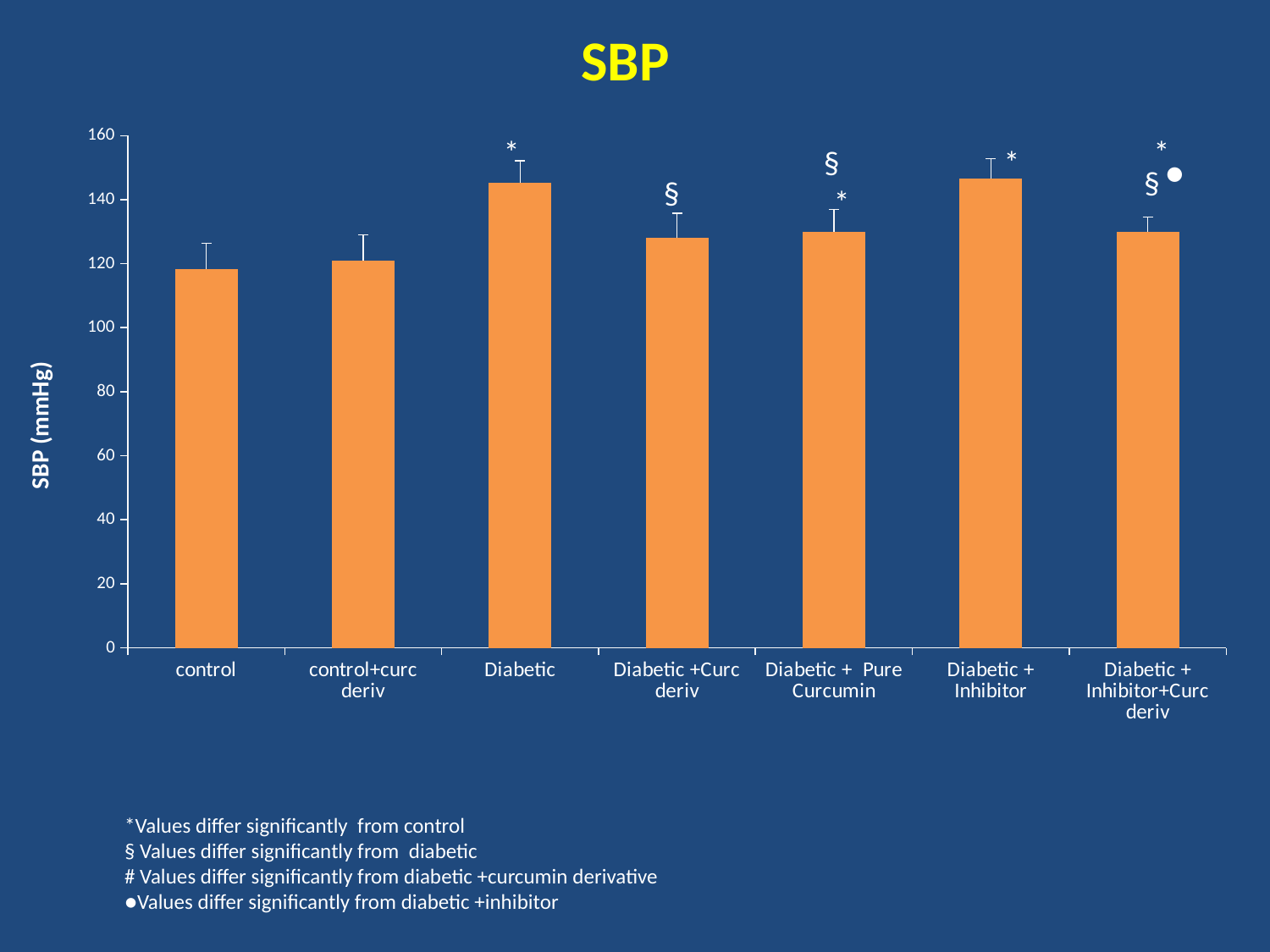

### Chart: SBP

| Category |  |
|---|---|
| control | 118.33 |
| control+curc deriv | 121.0 |
| Diabetic | 145.3 |
| Diabetic +Curc deriv | 128.0 |
| Diabetic +  Pure Curcumin | 130.0 |
| Diabetic + Inhibitor | 146.6 |
| Diabetic + Inhibitor+Curc deriv | 130.0 |
 *
*
§
 *
●
 §
 §
 *
*Values differ significantly  from control
§ Values differ significantly from  diabetic
# Values differ significantly from diabetic +curcumin derivative
●Values differ significantly from diabetic +inhibitor